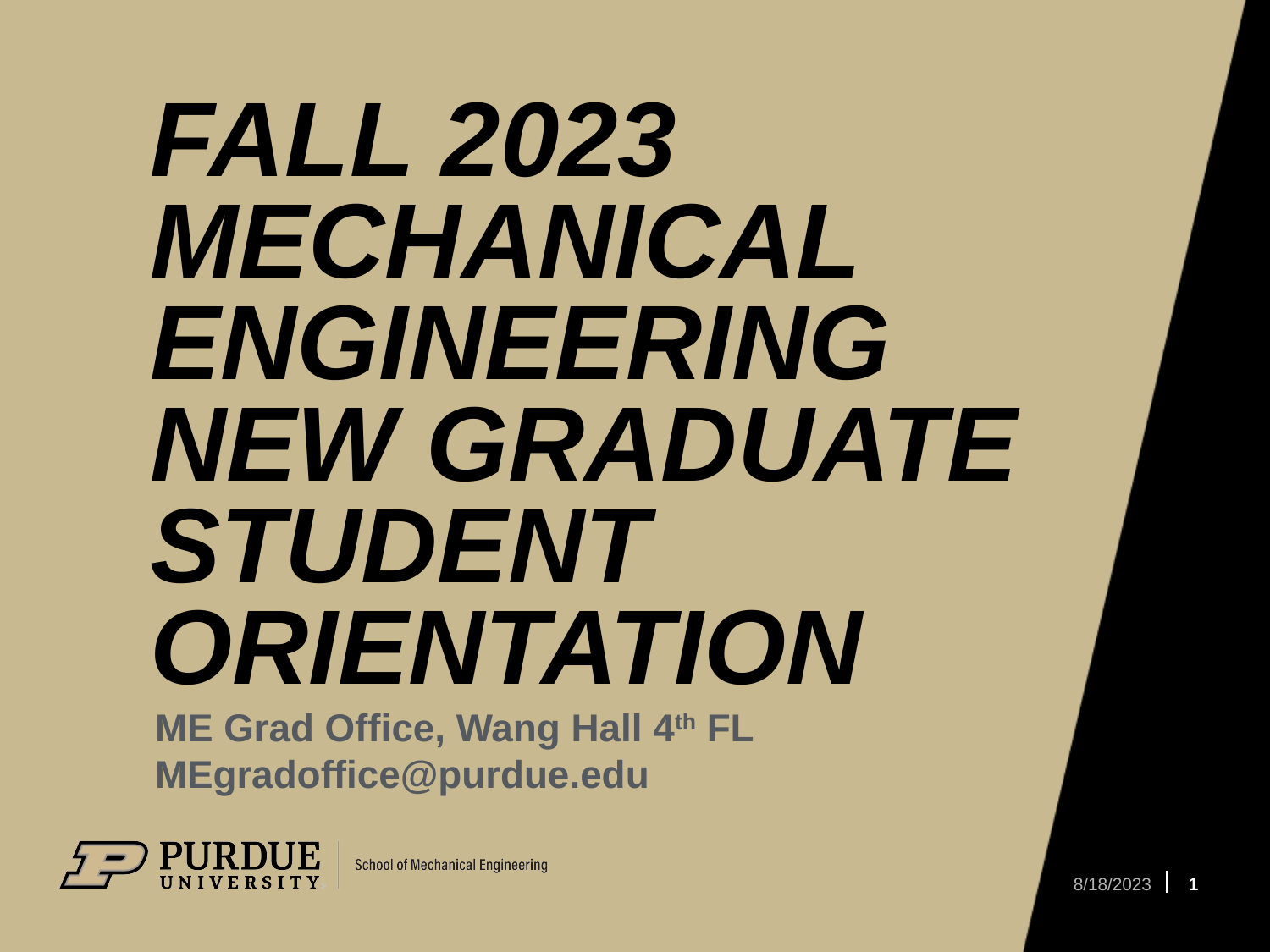

# Fall 2023 Mechanical Engineering NEW Graduate STUDENT orientation
ME Grad Office, Wang Hall 4th FL   MEgradoffice@purdue.edu
1
8/18/2023